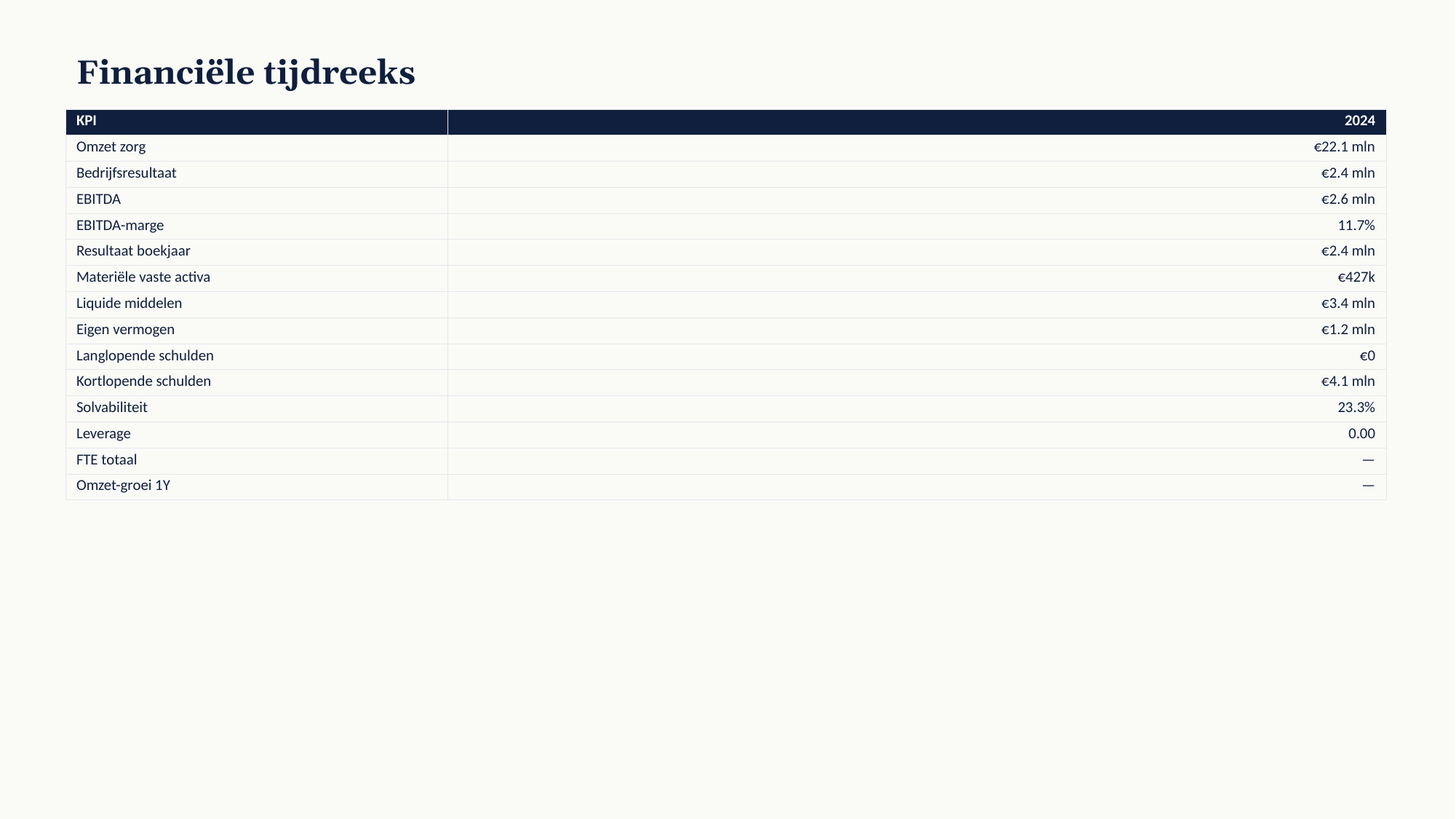

Financiële tijdreeks
| KPI | 2024 |
| --- | --- |
| Omzet zorg | €22.1 mln |
| Bedrijfsresultaat | €2.4 mln |
| EBITDA | €2.6 mln |
| EBITDA-marge | 11.7% |
| Resultaat boekjaar | €2.4 mln |
| Materiële vaste activa | €427k |
| Liquide middelen | €3.4 mln |
| Eigen vermogen | €1.2 mln |
| Langlopende schulden | €0 |
| Kortlopende schulden | €4.1 mln |
| Solvabiliteit | 23.3% |
| Leverage | 0.00 |
| FTE totaal | — |
| Omzet-groei 1Y | — |